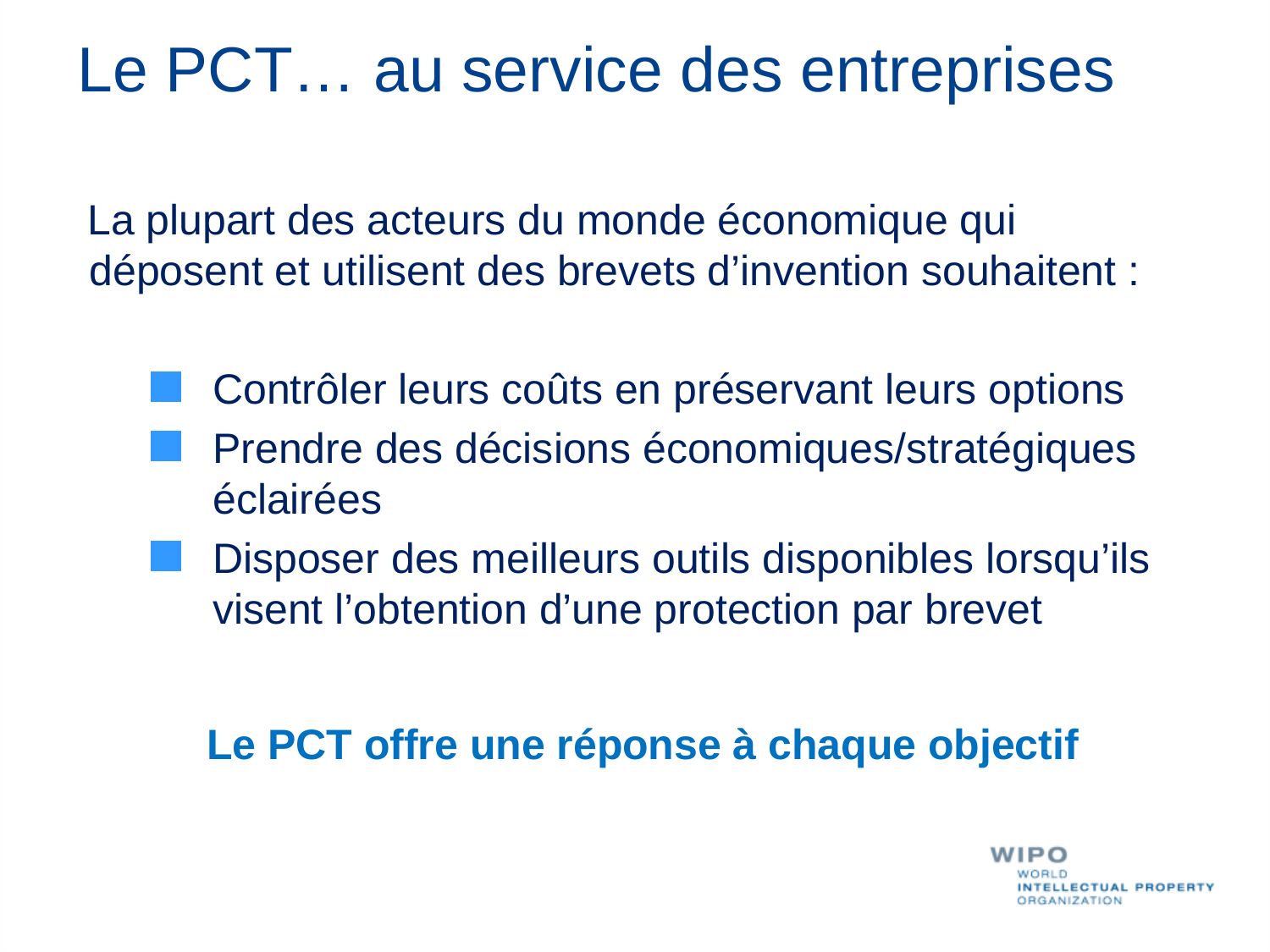

Le PCT… au service des entreprises
#
La plupart des acteurs du monde économique qui déposent et utilisent des brevets d’invention souhaitent :

Contrôler leurs coûts en préservant leurs options
Prendre des décisions économiques/stratégiques éclairées
Disposer des meilleurs outils disponibles lorsqu’ils visent l’obtention d’une protection par brevet

Le PCT offre une réponse à chaque objectif